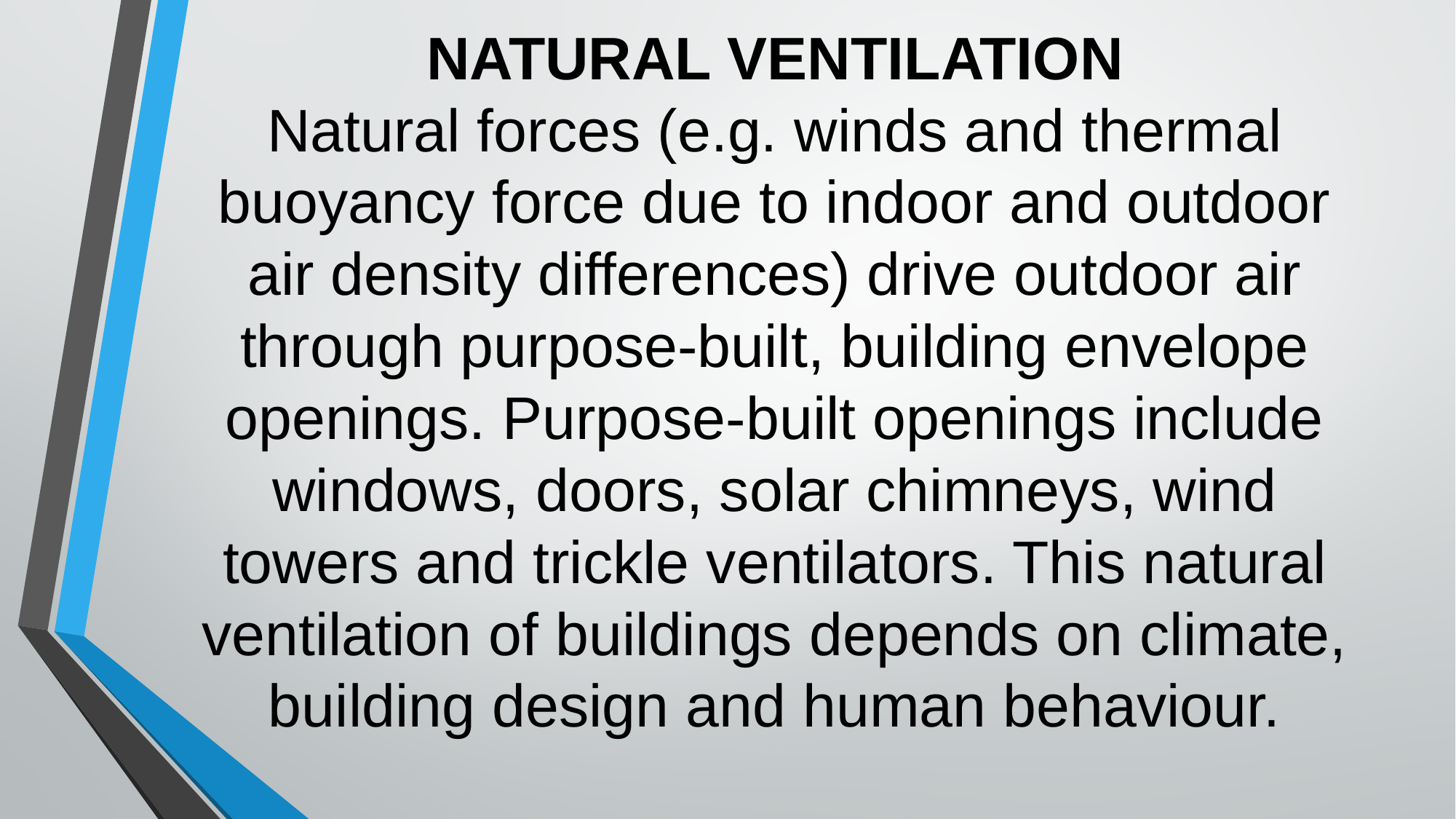

# NATURAL VENTILATION Natural forces (e.g. winds and thermal buoyancy force due to indoor and outdoor air density differences) drive outdoor air through purpose-built, building envelope openings. Purpose-built openings include windows, doors, solar chimneys, wind towers and trickle ventilators. This natural ventilation of buildings depends on climate, building design and human behaviour.